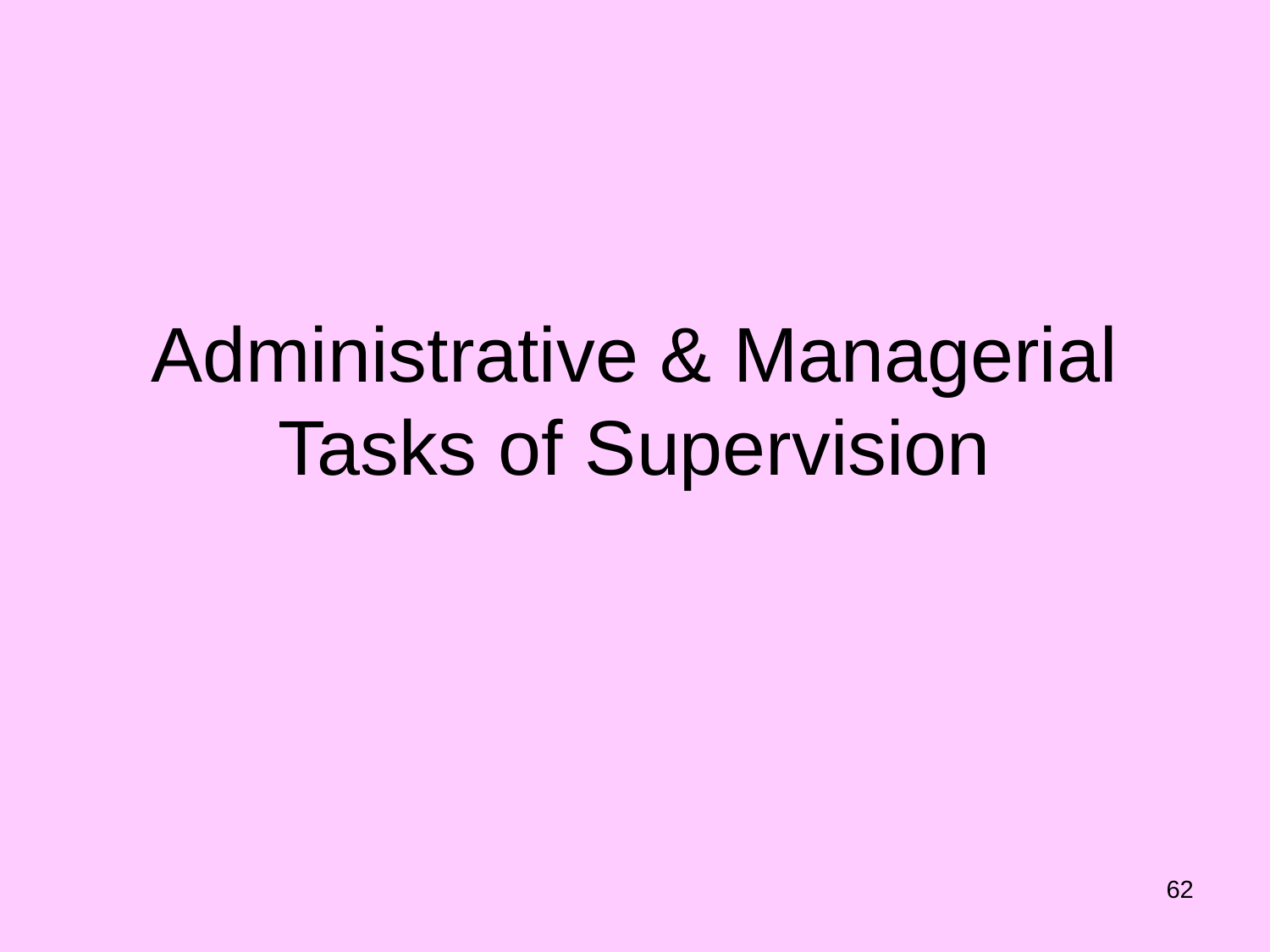

# Administrative & Managerial Tasks of Supervision
62